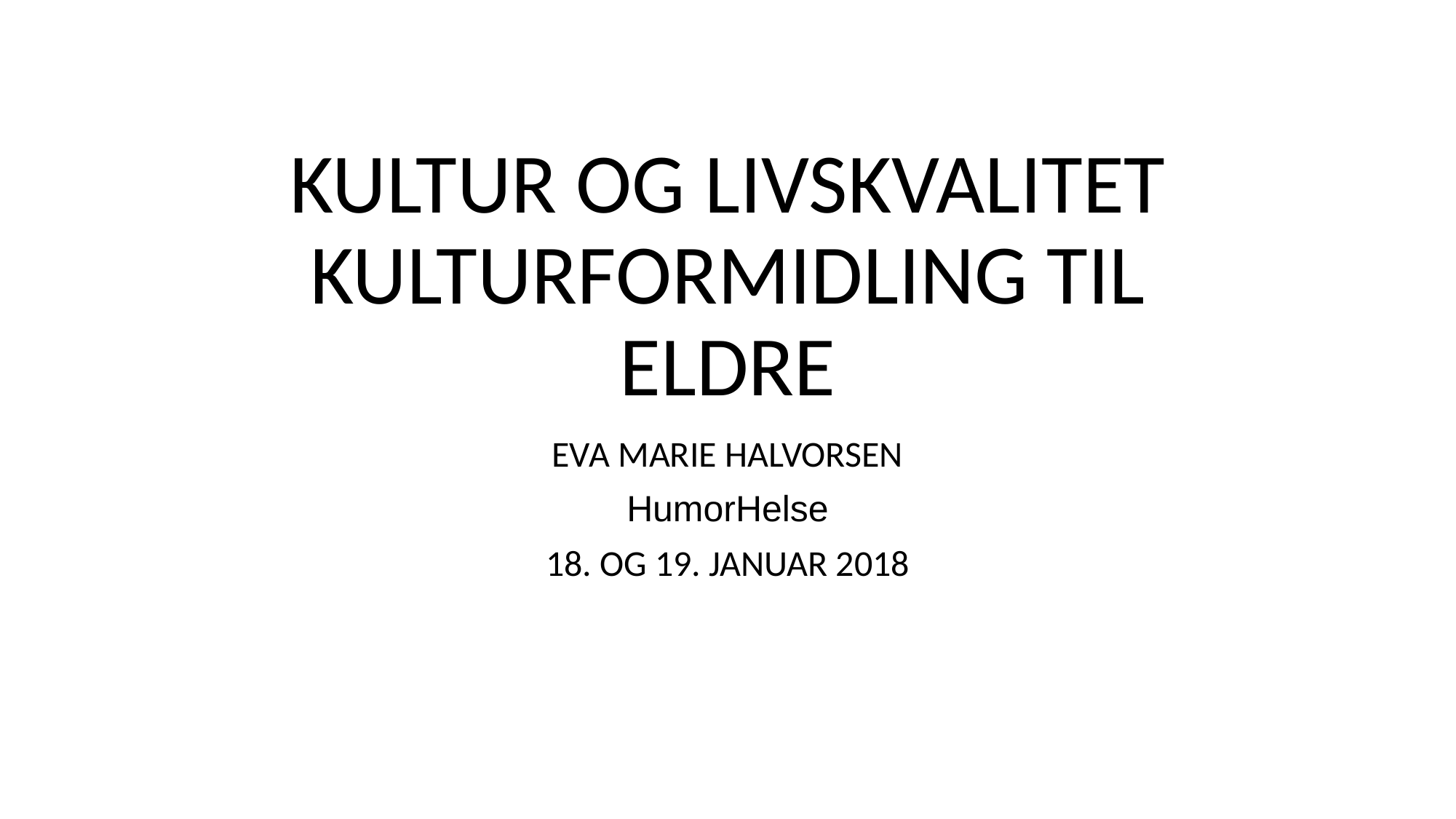

# KULTUR OG LIVSKVALITET KULTURFORMIDLING TIL ELDRE
EVA MARIE HALVORSEN
HumorHelse
18. OG 19. JANUAR 2018